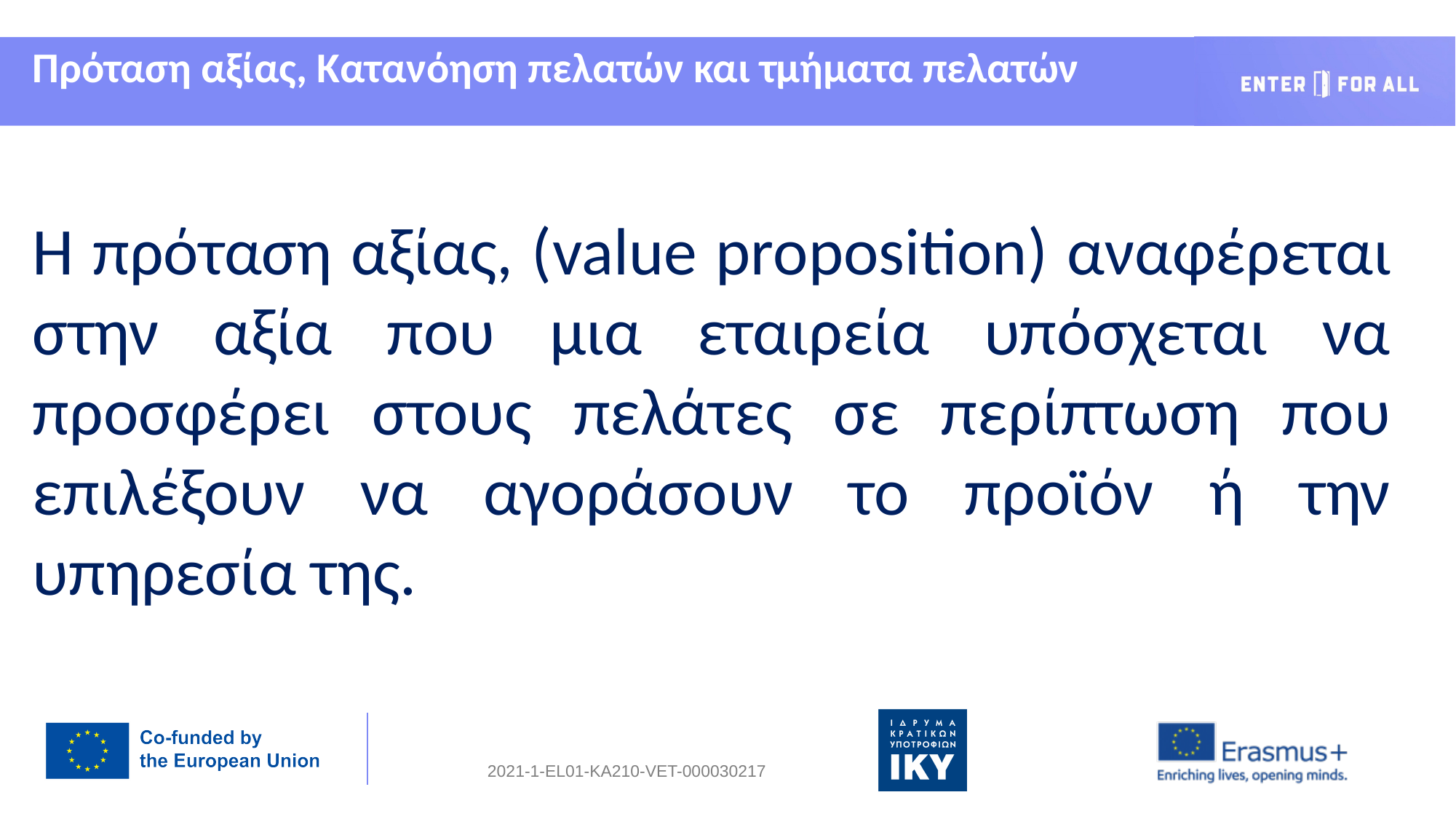

Πρόταση αξίας, Κατανόηση πελατών και τμήματα πελατών

Η πρόταση αξίας, (value proposition) αναφέρεται στην αξία που μια εταιρεία υπόσχεται να προσφέρει στους πελάτες σε περίπτωση που επιλέξουν να αγοράσουν το προϊόν ή την υπηρεσία της.